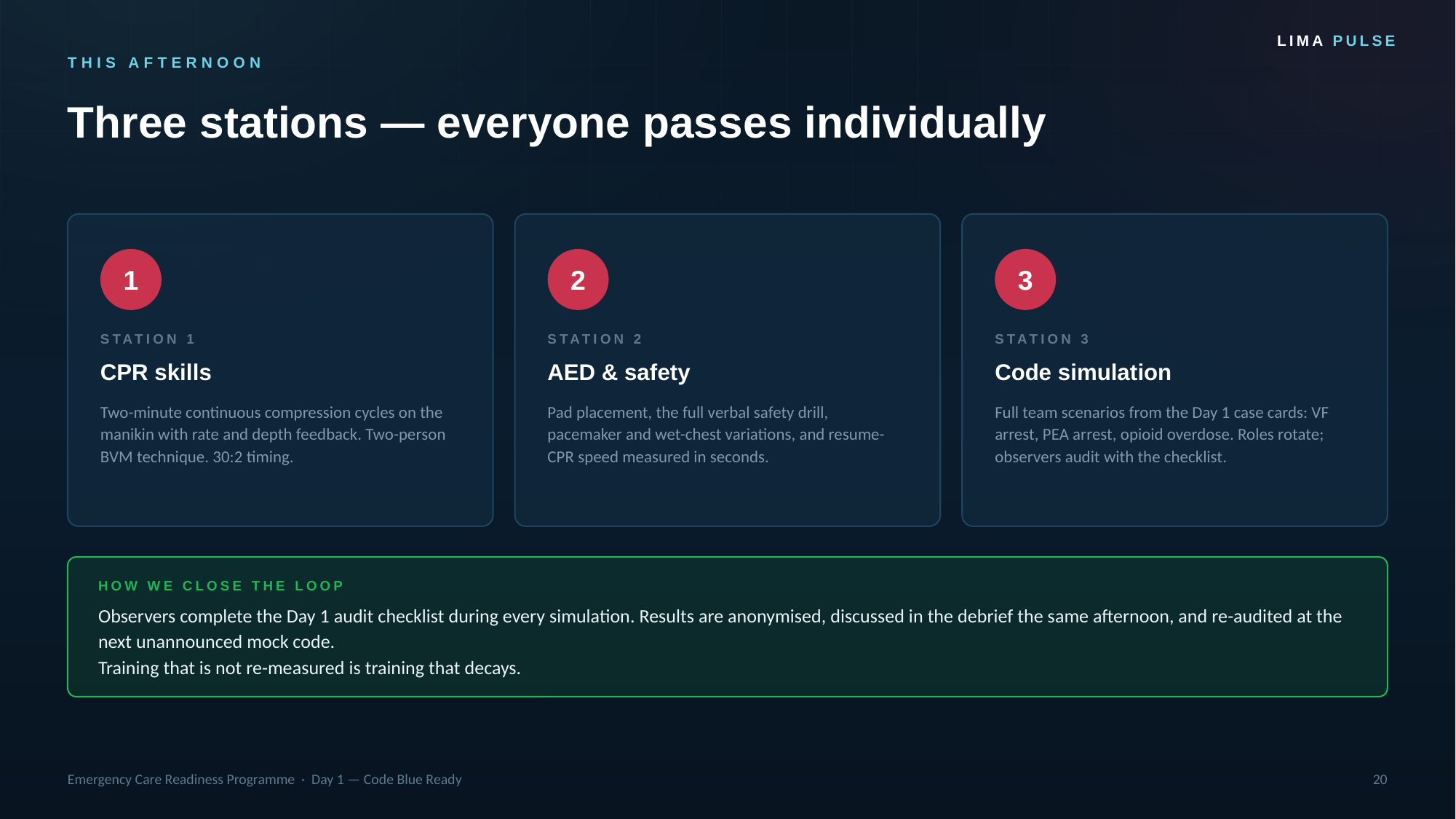

LIMA PULSE
THIS AFTERNOON
Three stations — everyone passes individually

1

2

3
STATION 1
STATION 2
STATION 3
CPR skills
AED & safety
Code simulation
Two-minute continuous compression cycles on the manikin with rate and depth feedback. Two-person BVM technique. 30:2 timing.
Pad placement, the full verbal safety drill, pacemaker and wet-chest variations, and resume-CPR speed measured in seconds.
Full team scenarios from the Day 1 case cards: VF arrest, PEA arrest, opioid overdose. Roles rotate; observers audit with the checklist.

HOW WE CLOSE THE LOOP
Observers complete the Day 1 audit checklist during every simulation. Results are anonymised, discussed in the debrief the same afternoon, and re-audited at the next unannounced mock code.
Training that is not re-measured is training that decays.
Emergency Care Readiness Programme  ·  Day 1 — Code Blue Ready
20